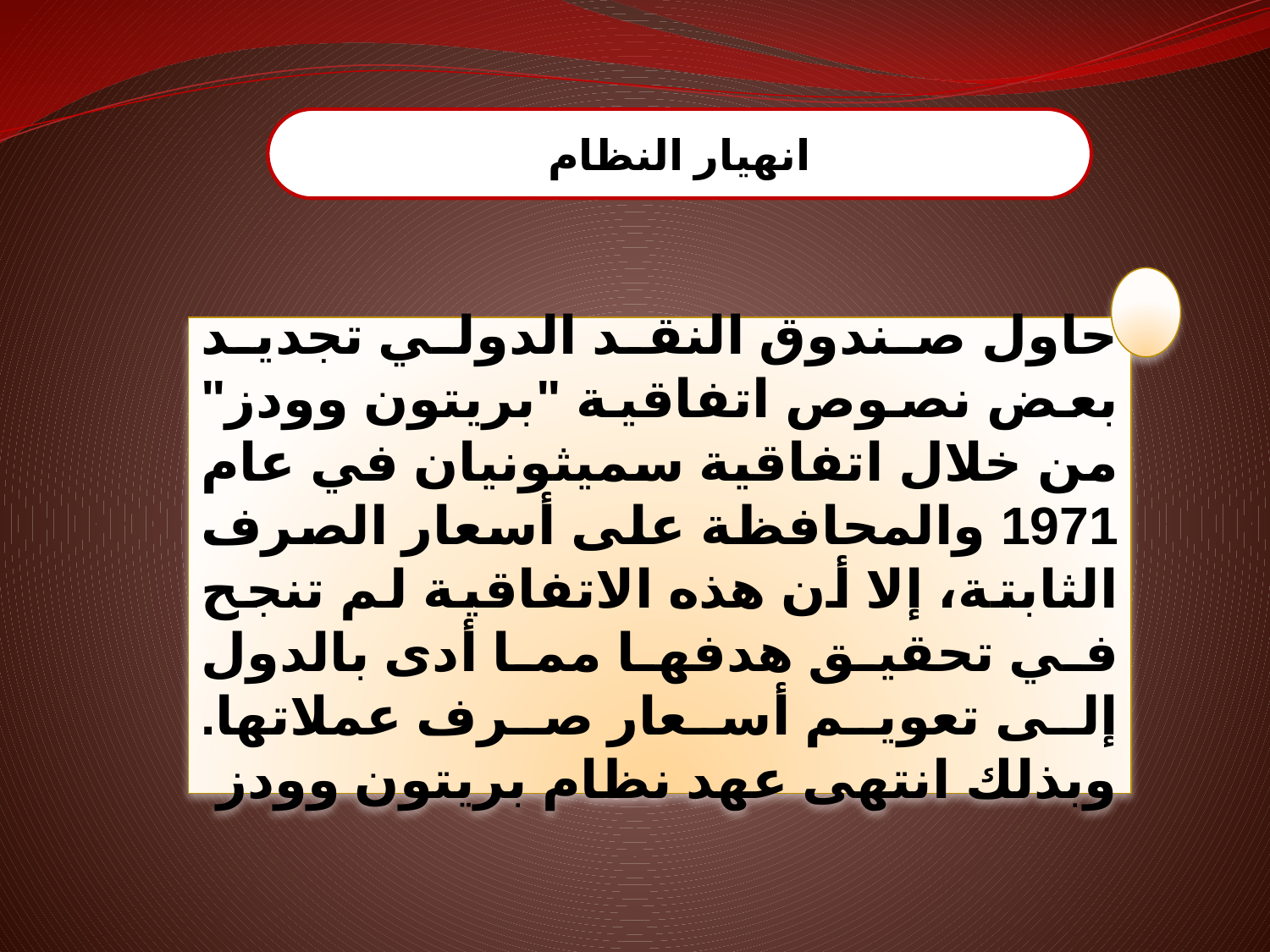

انهيار النظام

حاول صندوق النقد الدولي تجديد بعض نصوص اتفاقية "بريتون وودز" من خلال اتفاقية سميثونيان في عام 1971 والمحافظة على أسعار الصرف الثابتة، إلا أن هذه الاتفاقية لم تنجح في تحقيق هدفها مما أدى بالدول إلى تعويم أسعار صرف عملاتها. وبذلك انتهى عهد نظام بريتون وودز